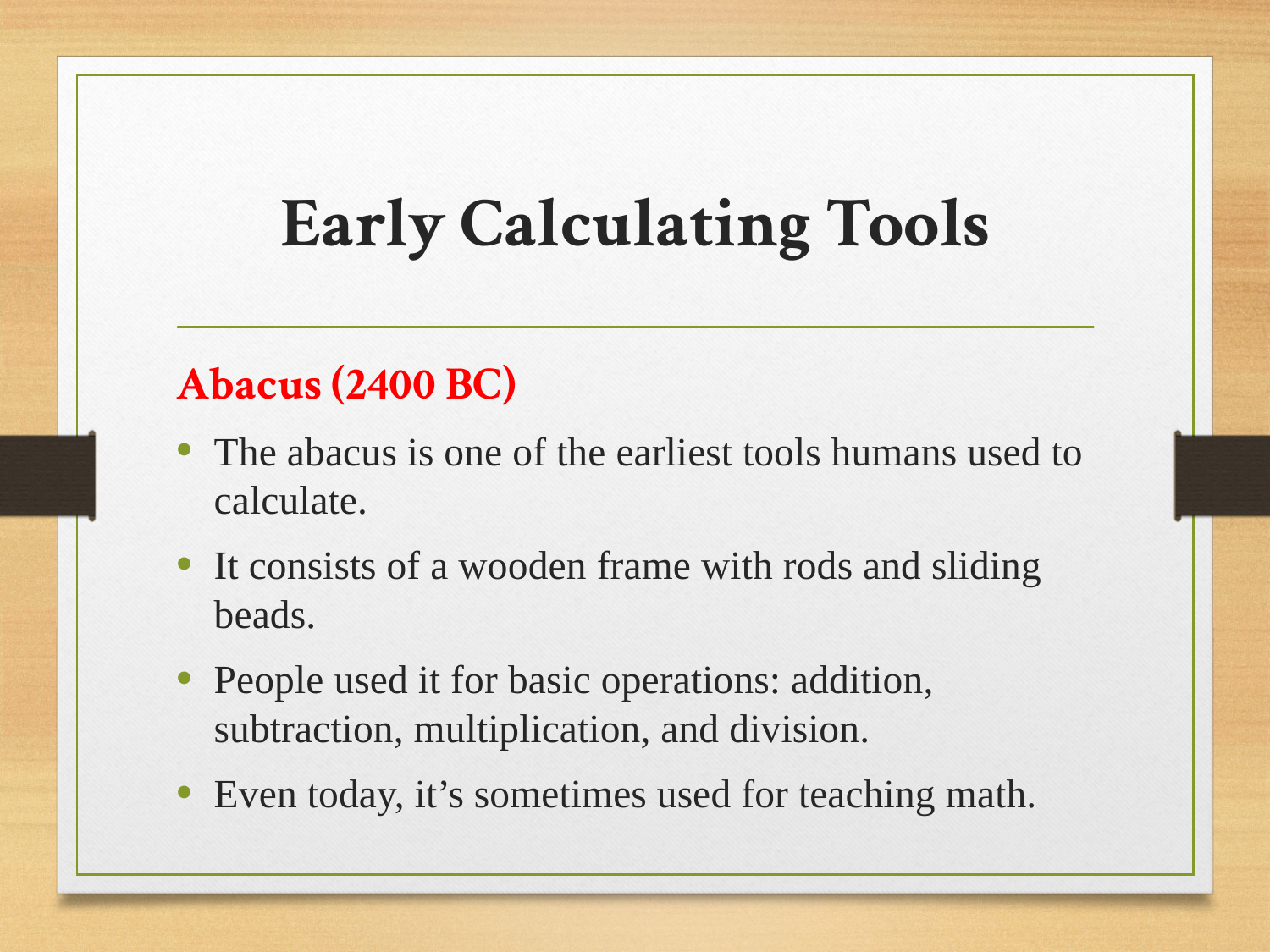

# Early Calculating Tools
Abacus (2400 BC)
The abacus is one of the earliest tools humans used to calculate.
It consists of a wooden frame with rods and sliding beads.
People used it for basic operations: addition, subtraction, multiplication, and division.
Even today, it’s sometimes used for teaching math.